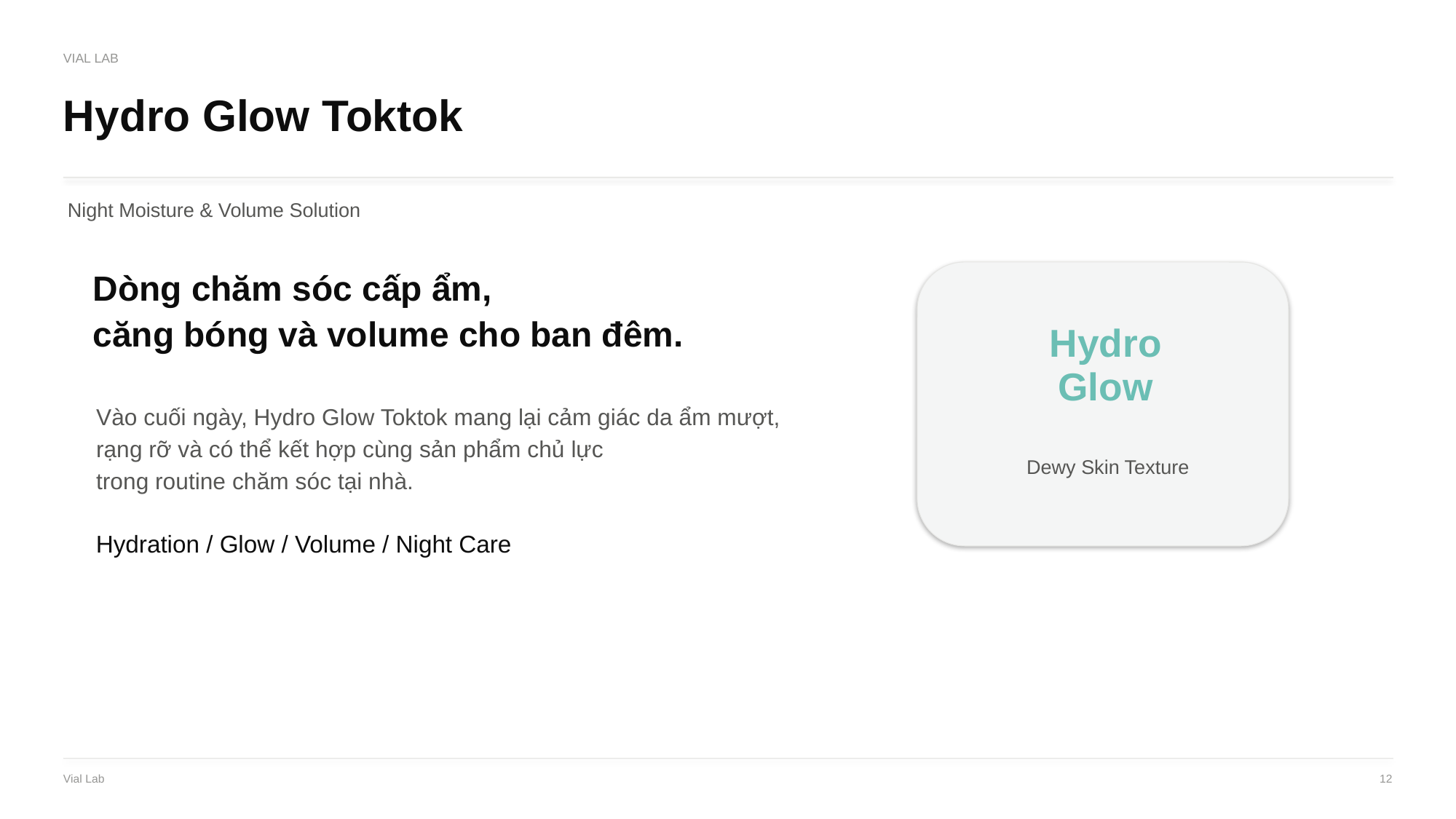

VIAL LAB
Hydro Glow Toktok

Night Moisture & Volume Solution
Dòng chăm sóc cấp ẩm,
căng bóng và volume cho ban đêm.

Hydro
Glow
Vào cuối ngày, Hydro Glow Toktok mang lại cảm giác da ẩm mượt,
rạng rỡ và có thể kết hợp cùng sản phẩm chủ lực
trong routine chăm sóc tại nhà.
Dewy Skin Texture
Hydration / Glow / Volume / Night Care

Vial Lab
12